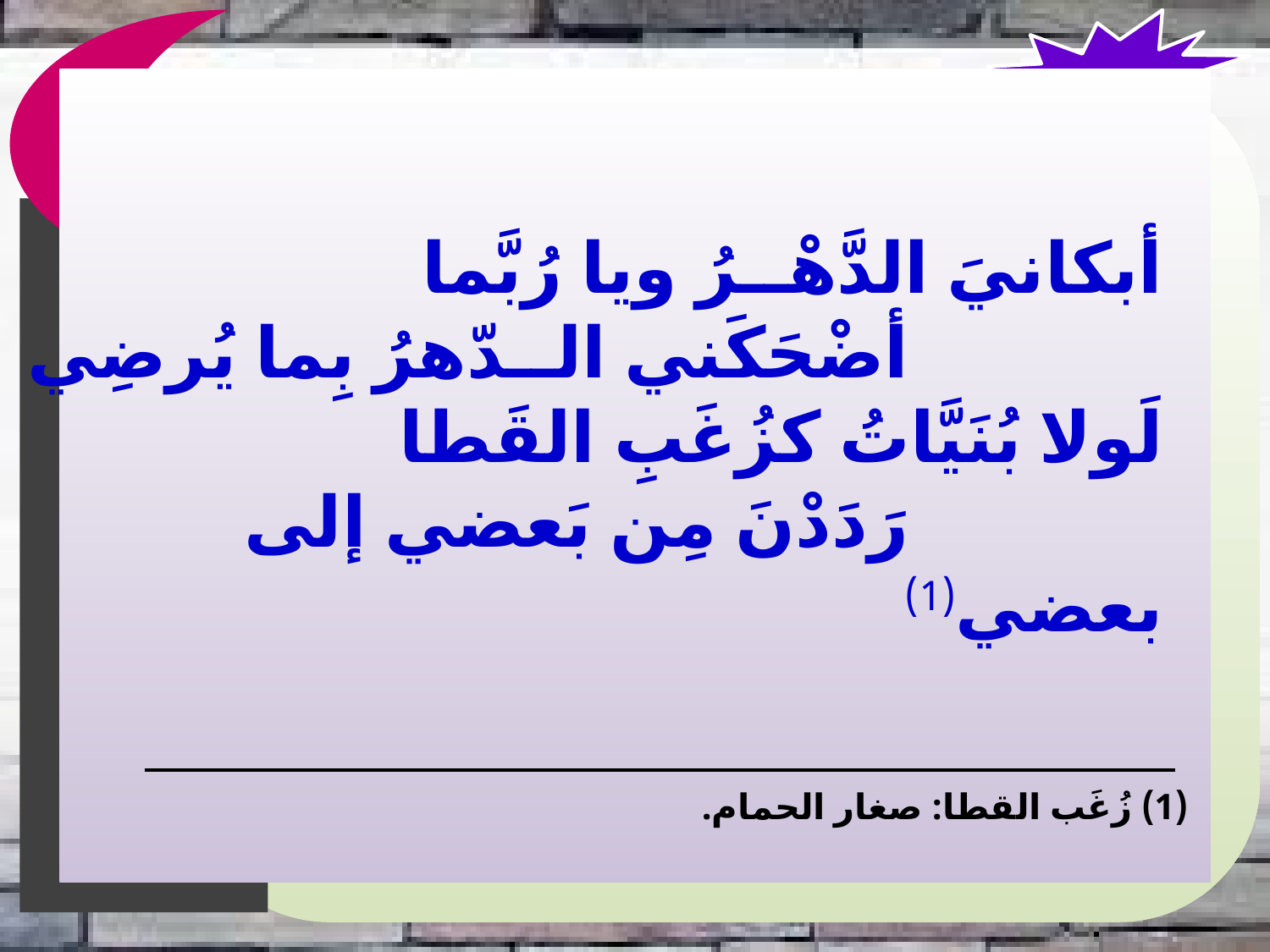

أبكانيَ الدَّهْــرُ ويا رُبَّما
			أضْحَكَني الــدّهرُ بِما يُرضِي
لَولا بُنَيَّاتُ كزُغَبِ القَطا
			رَدَدْنَ مِن بَعضي إلى بعضي(1)

(1) زُغَب القطا: صغار الحمام.